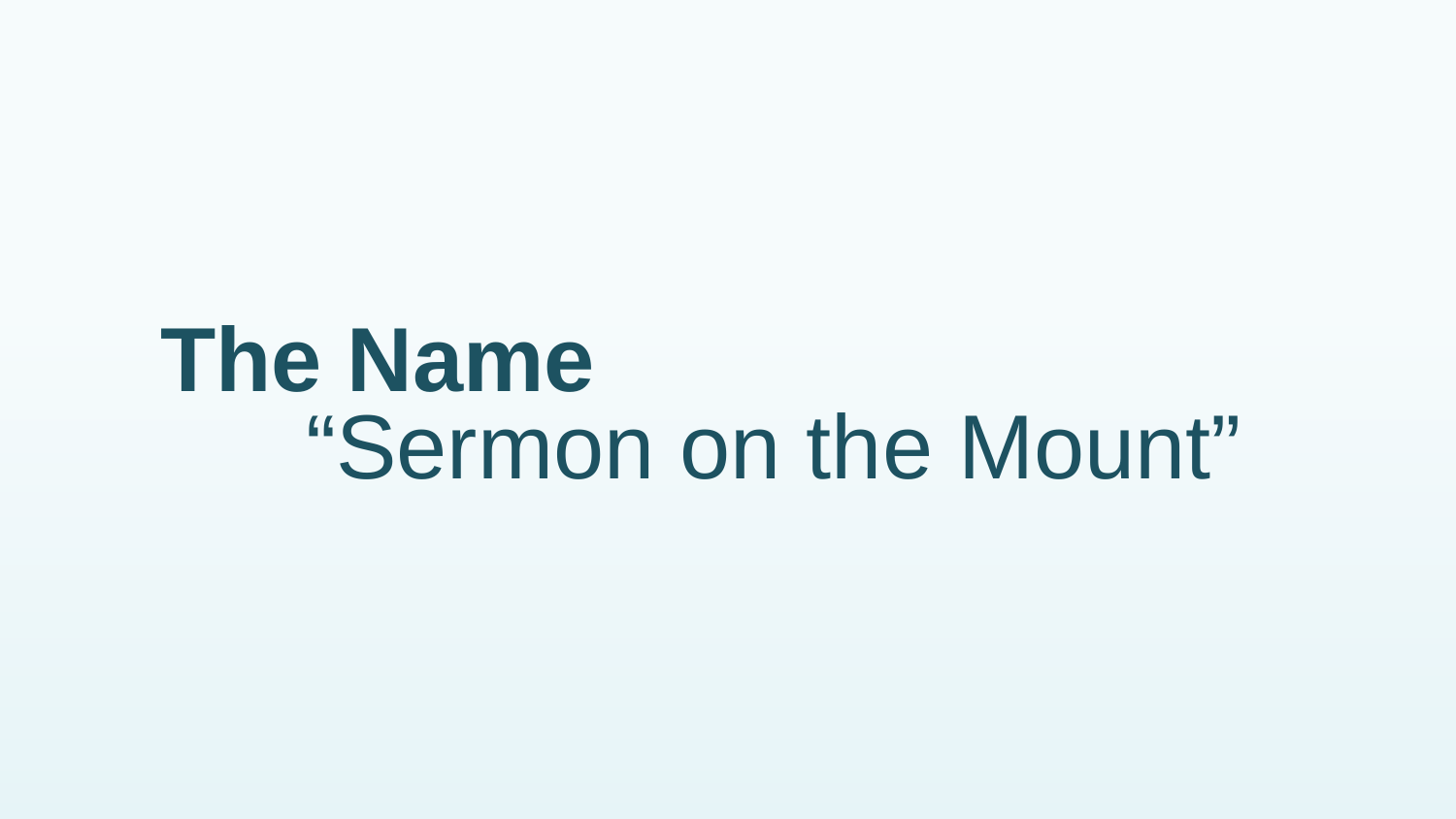

# The Name “Sermon on the Mount”